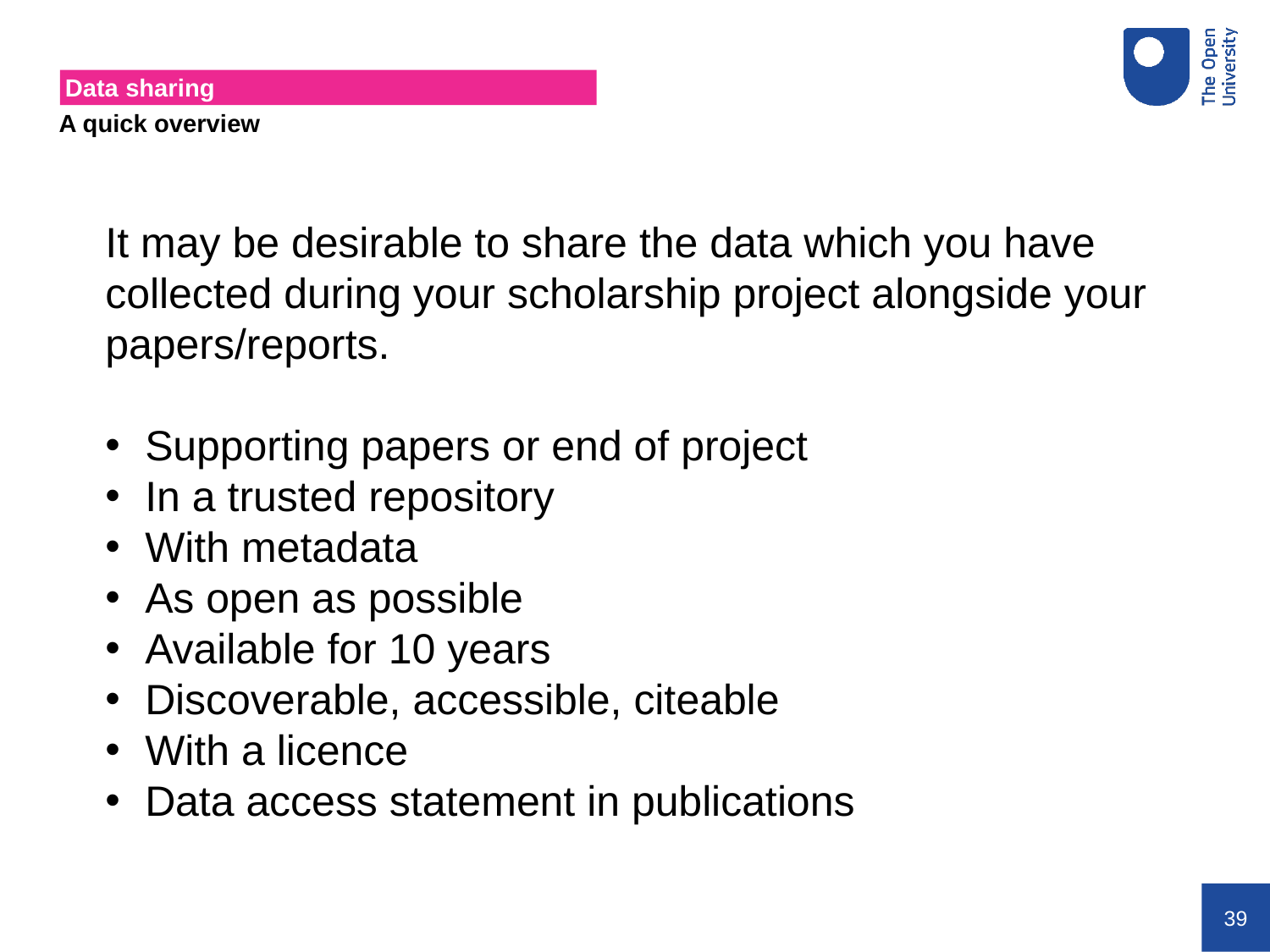

# Data sharing
A quick overview
It may be desirable to share the data which you have collected during your scholarship project alongside your papers/reports.

Supporting papers or end of project​
In a trusted repository​
With metadata​
As open as possible​
Available for 10 years​
Discoverable, accessible, citeable​
With a licence
Data access statement in publications